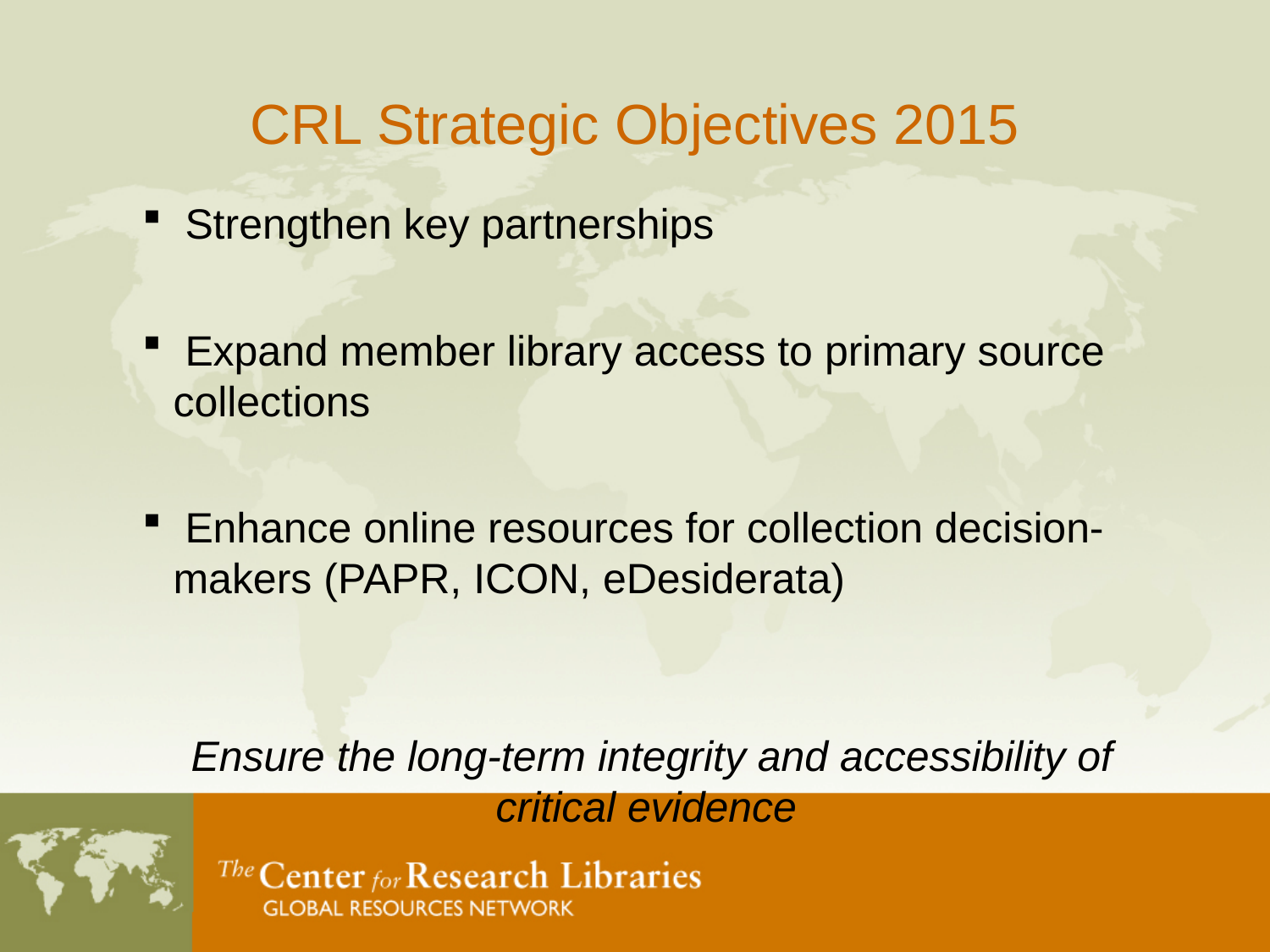

CRL Strategic Objectives 2015
 Strengthen key partnerships

 Expand member library access to primary source collections

 Enhance online resources for collection decision-makers (PAPR, ICON, eDesiderata)

Ensure the long-term integrity and accessibility of critical evidence